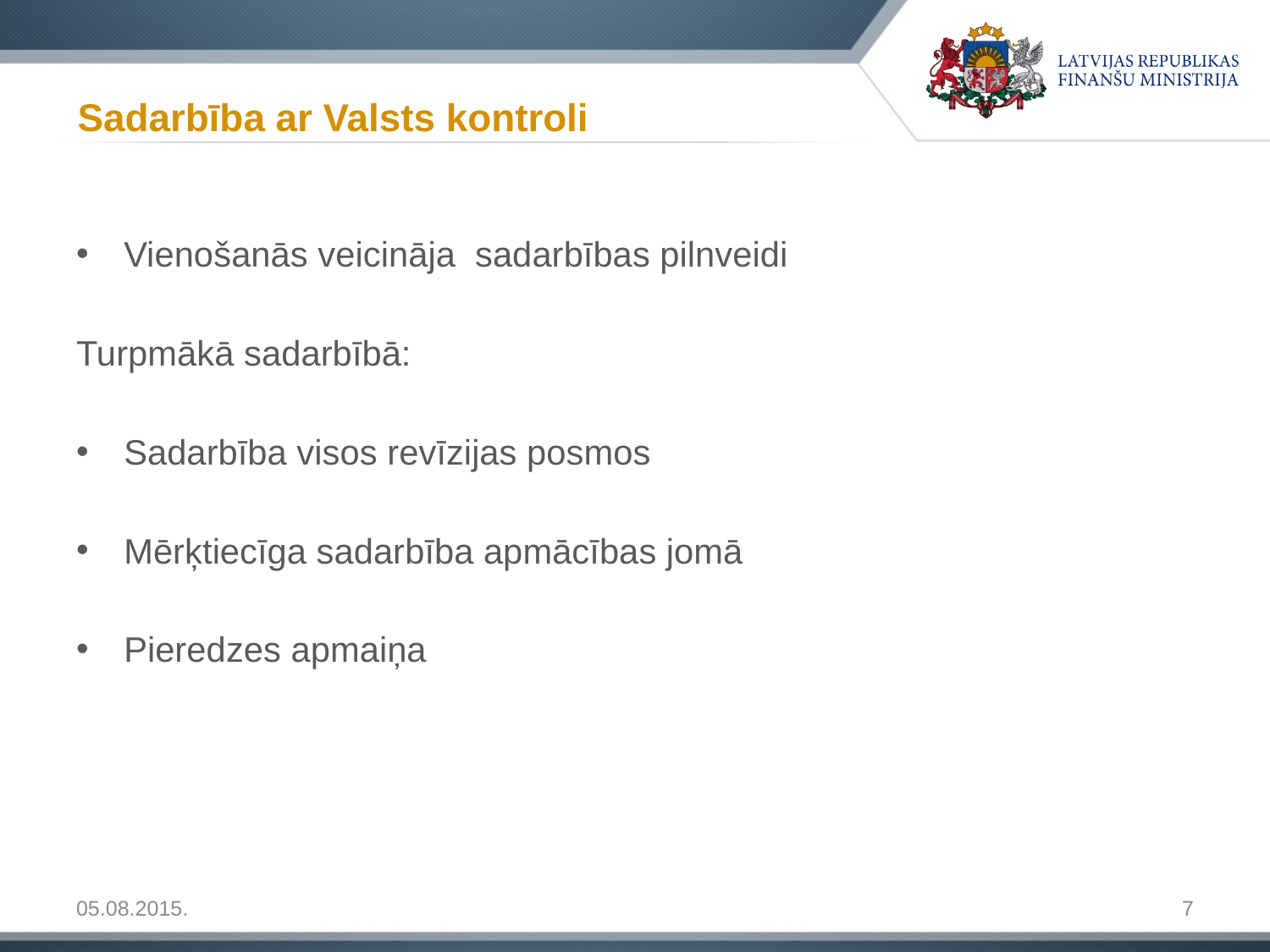

# Sadarbība ar Valsts kontroli

Vienošanās veicināja  sadarbības pilnveidi

Turpmākā sadarbībā:

Sadarbība visos revīzijas posmos

Mērķtiecīga sadarbība apmācības jomā

Pieredzes apmaiņa
05.08.2015.
7